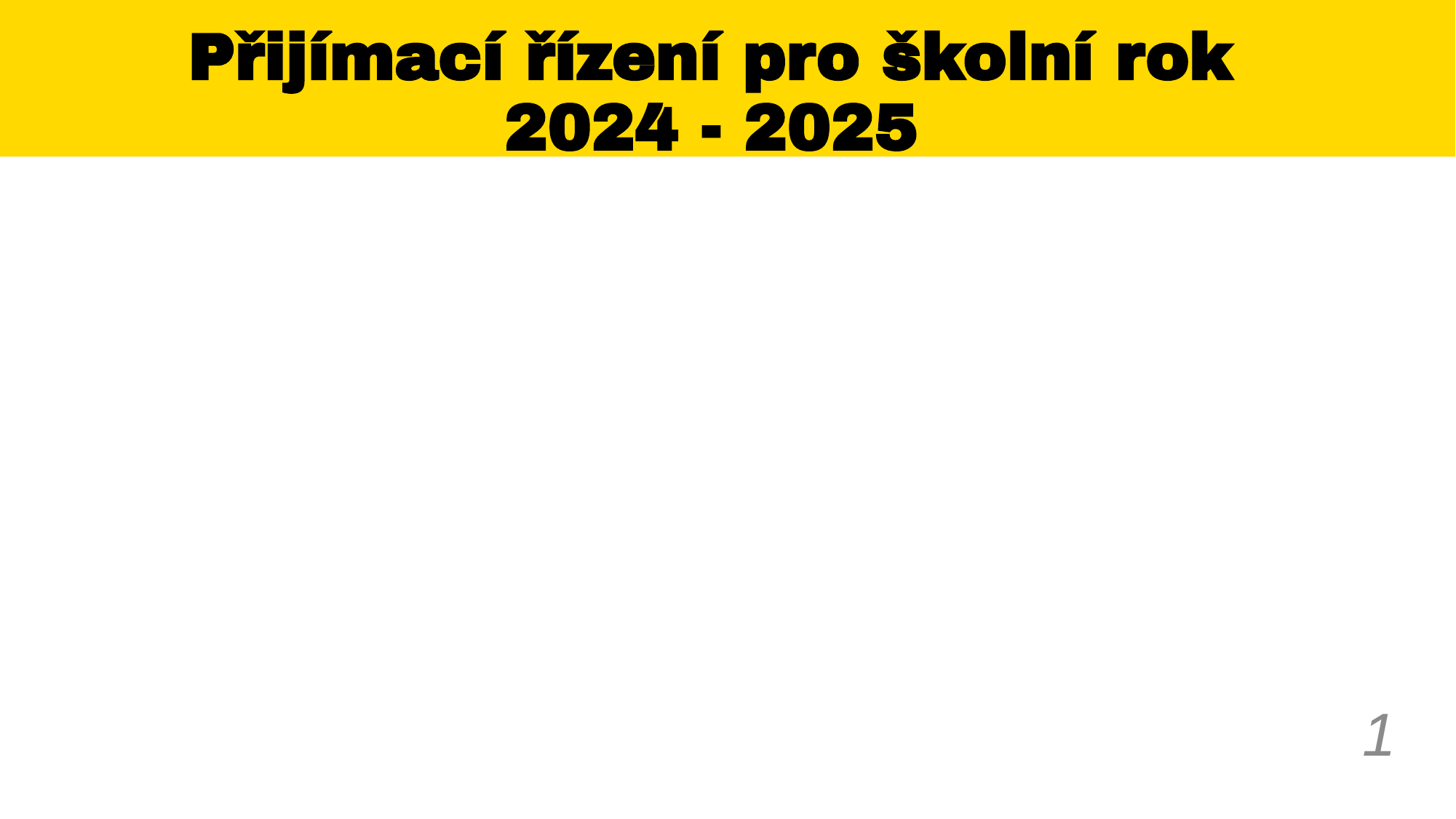

# Přijímací řízení pro školní rok 2024 - 2025

1